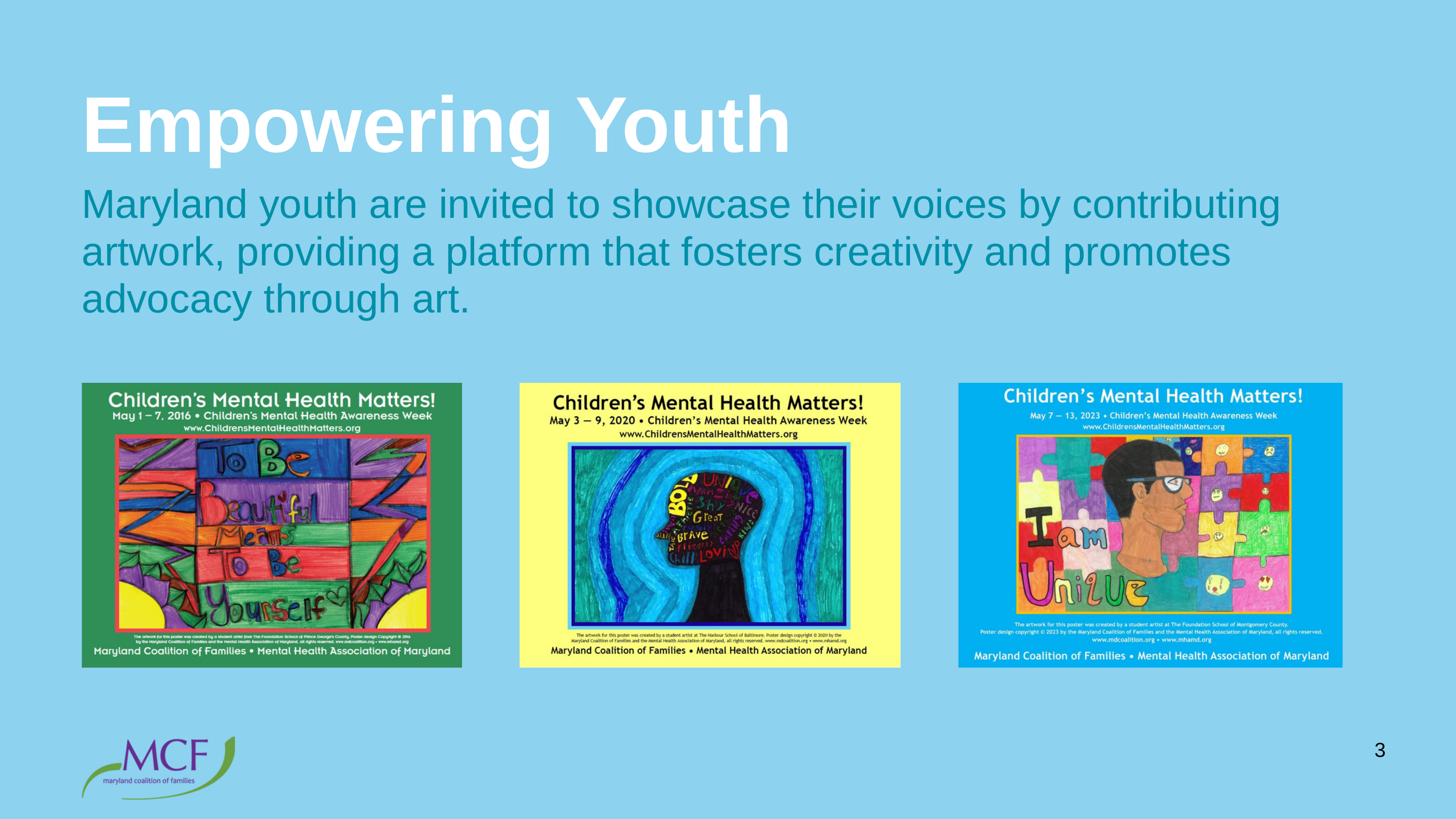

Empowering Youth
Maryland youth are invited to showcase their voices by contributing artwork, providing a platform that fosters creativity and promotes advocacy through art.

3